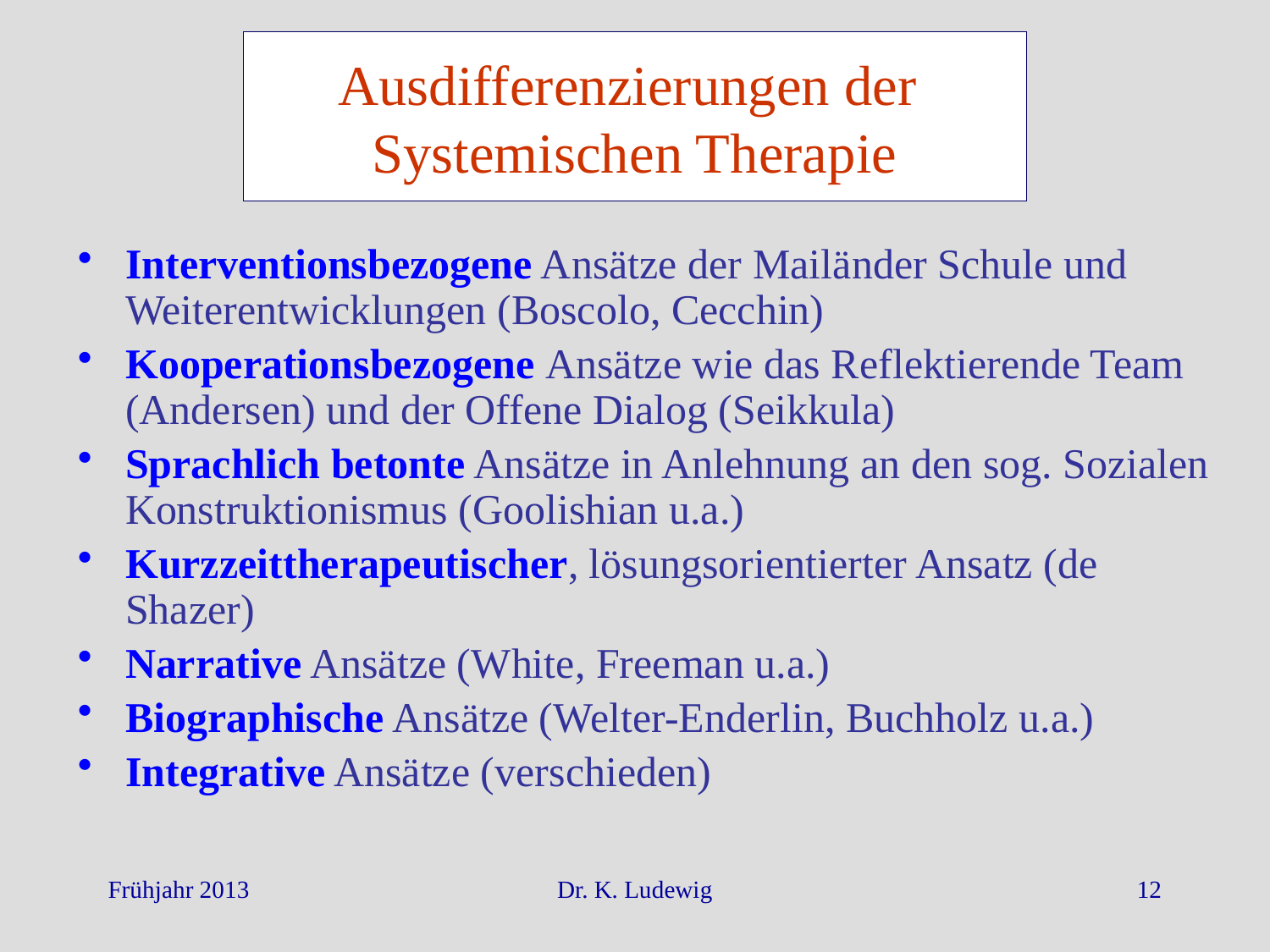

# Ausdifferenzierungen der Systemischen Therapie
Interventionsbezogene Ansätze der Mailänder Schule und  Weiterentwicklungen (Boscolo, Cecchin)
Kooperationsbezogene Ansätze wie das Reflektierende Team (Andersen) und der Offene Dialog (Seikkula)
Sprachlich betonte Ansätze in Anlehnung an den sog. Sozialen Konstruktionismus (Goolishian u.a.)
Kurzzeittherapeutischer, lösungsorientierter Ansatz (de Shazer)
Narrative Ansätze (White, Freeman u.a.)
Biographische Ansätze (Welter-Enderlin, Buchholz u.a.)
Integrative Ansätze (verschieden)
Frühjahr 2013
Dr. K. Ludewig
12